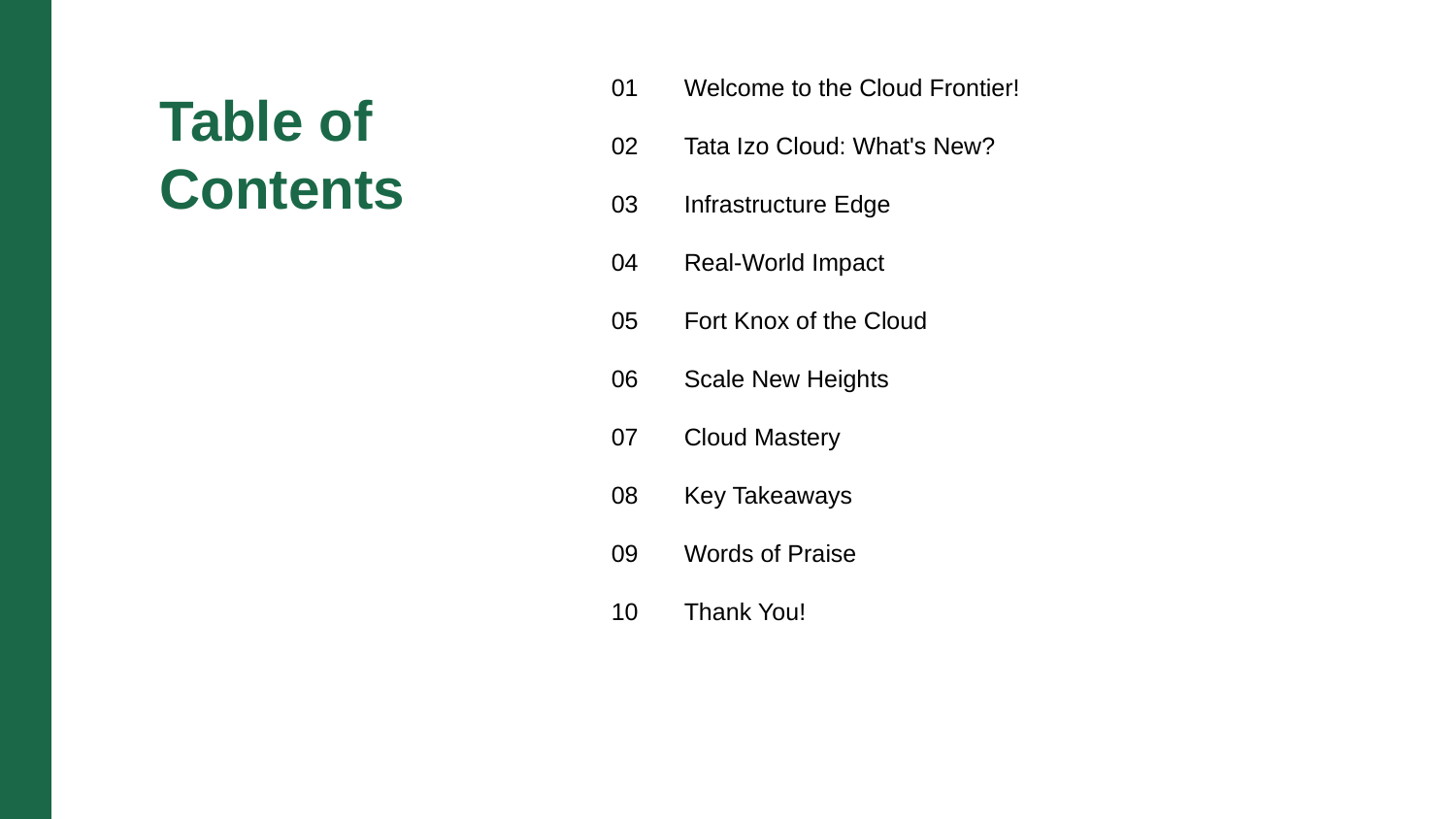

01
Welcome to the Cloud Frontier!
Table of Contents
02
Tata Izo Cloud: What's New?
03
Infrastructure Edge
04
Real-World Impact
05
Fort Knox of the Cloud
06
Scale New Heights
07
Cloud Mastery
08
Key Takeaways
09
Words of Praise
10
Thank You!